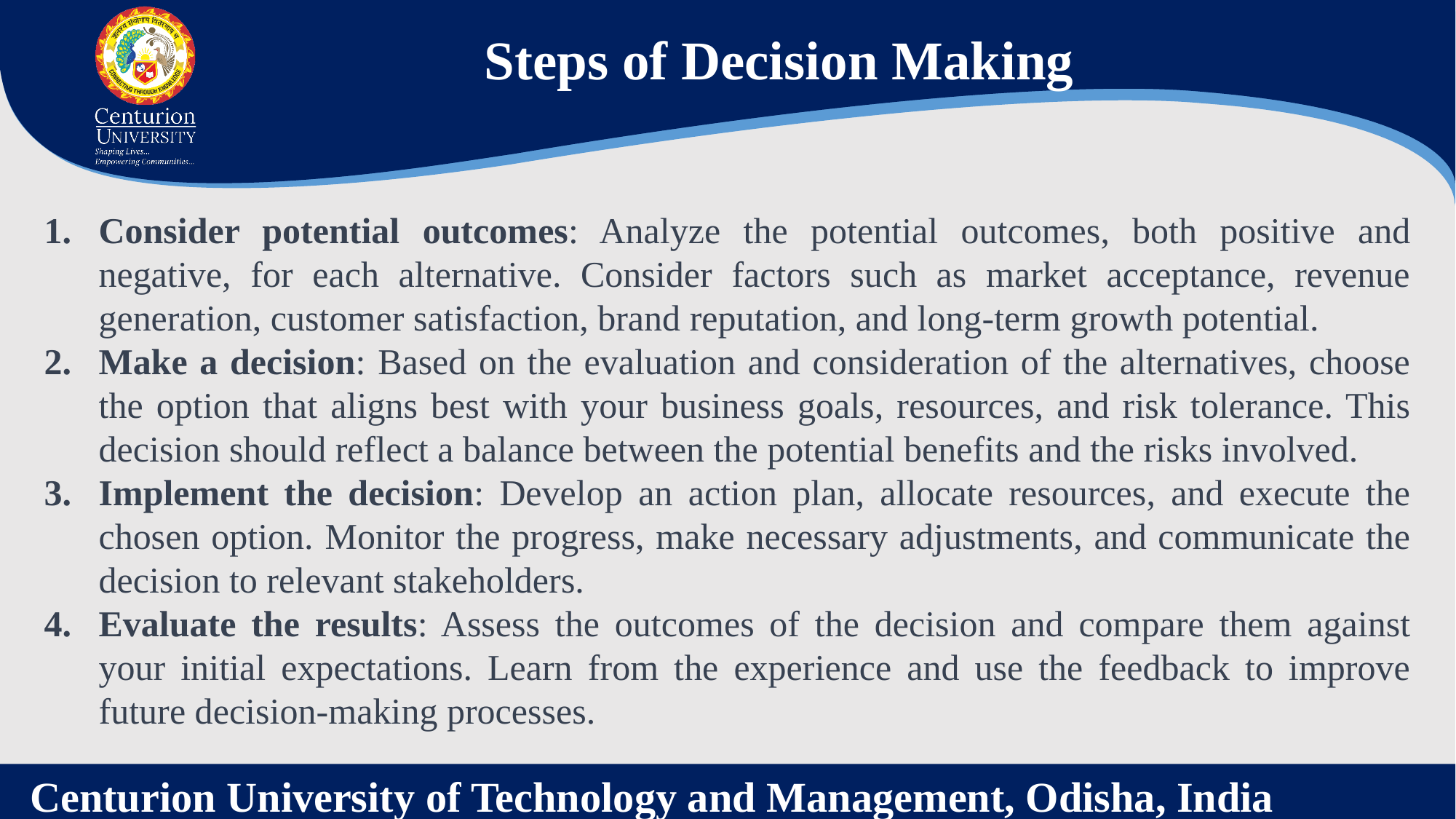

Steps of Decision Making
Consider potential outcomes: Analyze the potential outcomes, both positive and negative, for each alternative. Consider factors such as market acceptance, revenue generation, customer satisfaction, brand reputation, and long-term growth potential.
Make a decision: Based on the evaluation and consideration of the alternatives, choose the option that aligns best with your business goals, resources, and risk tolerance. This decision should reflect a balance between the potential benefits and the risks involved.
Implement the decision: Develop an action plan, allocate resources, and execute the chosen option. Monitor the progress, make necessary adjustments, and communicate the decision to relevant stakeholders.
Evaluate the results: Assess the outcomes of the decision and compare them against your initial expectations. Learn from the experience and use the feedback to improve future decision-making processes.